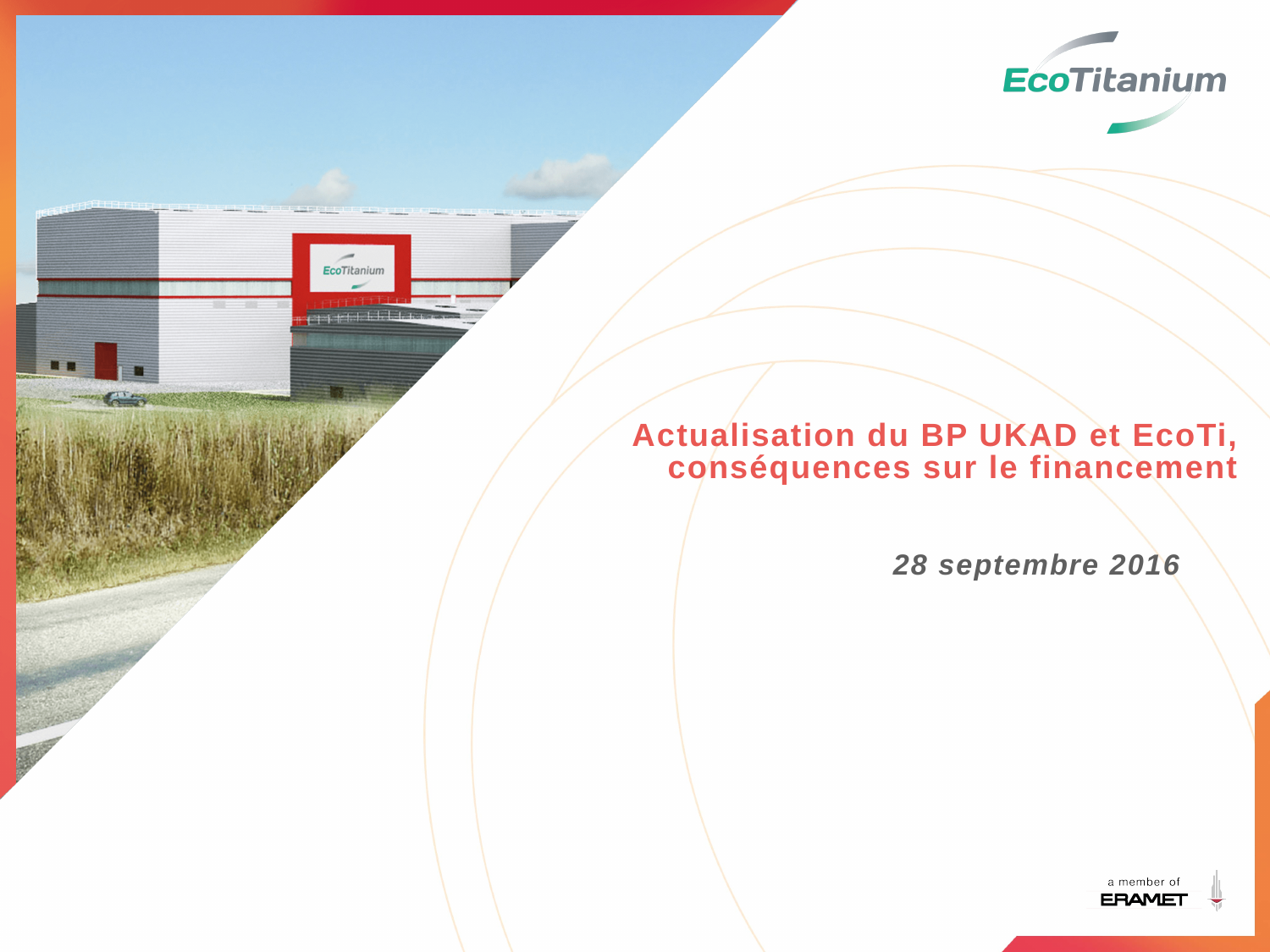

# Actualisation du BP UKAD et EcoTi, conséquences sur le financement
28 septembre 2016